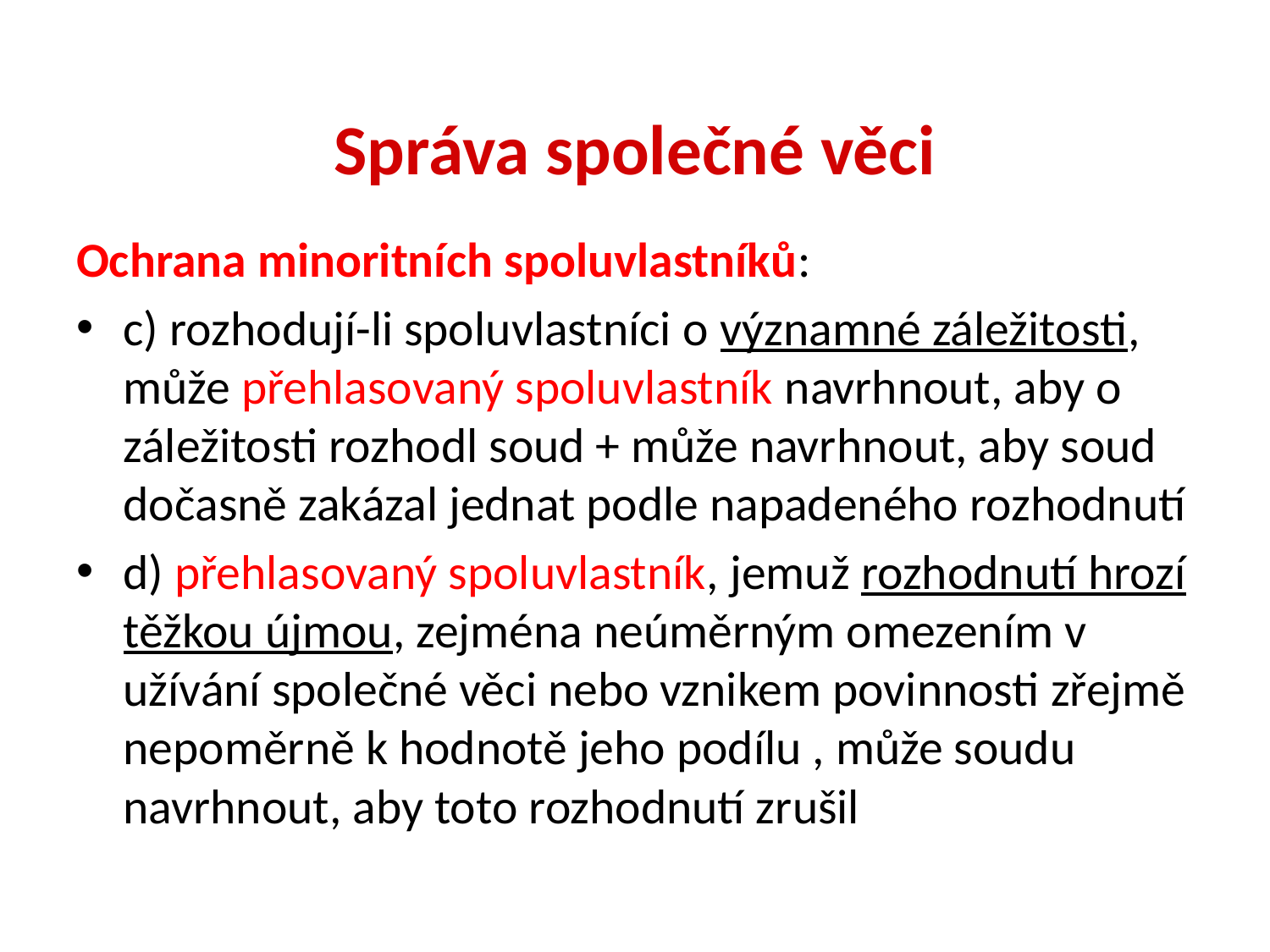

# Správa společné věci
Ochrana minoritních spoluvlastníků:
c) rozhodují-li spoluvlastníci o významné záležitosti, může přehlasovaný spoluvlastník navrhnout, aby o záležitosti rozhodl soud + může navrhnout, aby soud dočasně zakázal jednat podle napadeného rozhodnutí
d) přehlasovaný spoluvlastník, jemuž rozhodnutí hrozí těžkou újmou, zejména neúměrným omezením v užívání společné věci nebo vznikem povinnosti zřejmě nepoměrně k hodnotě jeho podílu , může soudu navrhnout, aby toto rozhodnutí zrušil